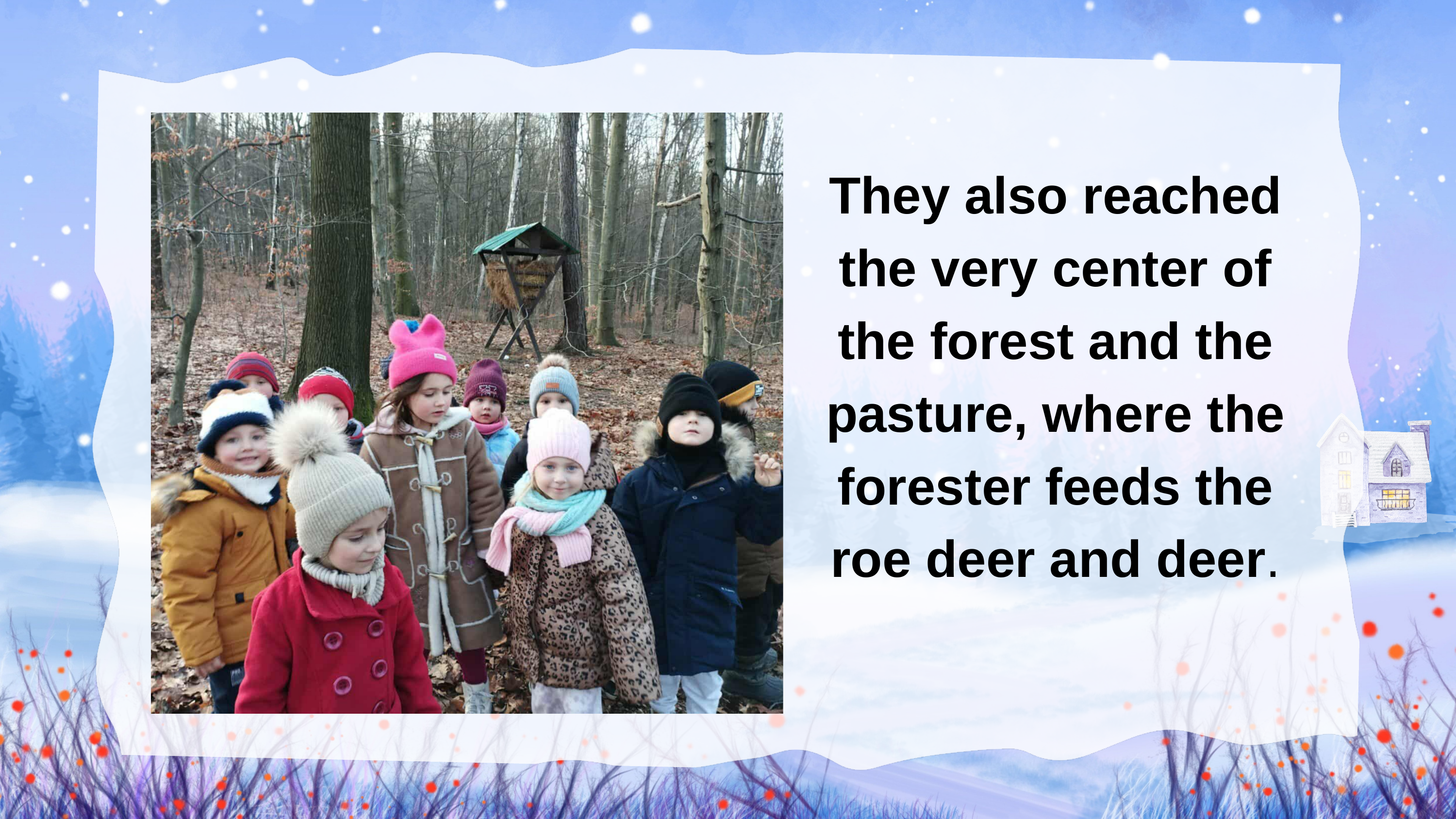

They also reached the very center of the forest and the pasture, where the forester feeds the roe deer and deer.